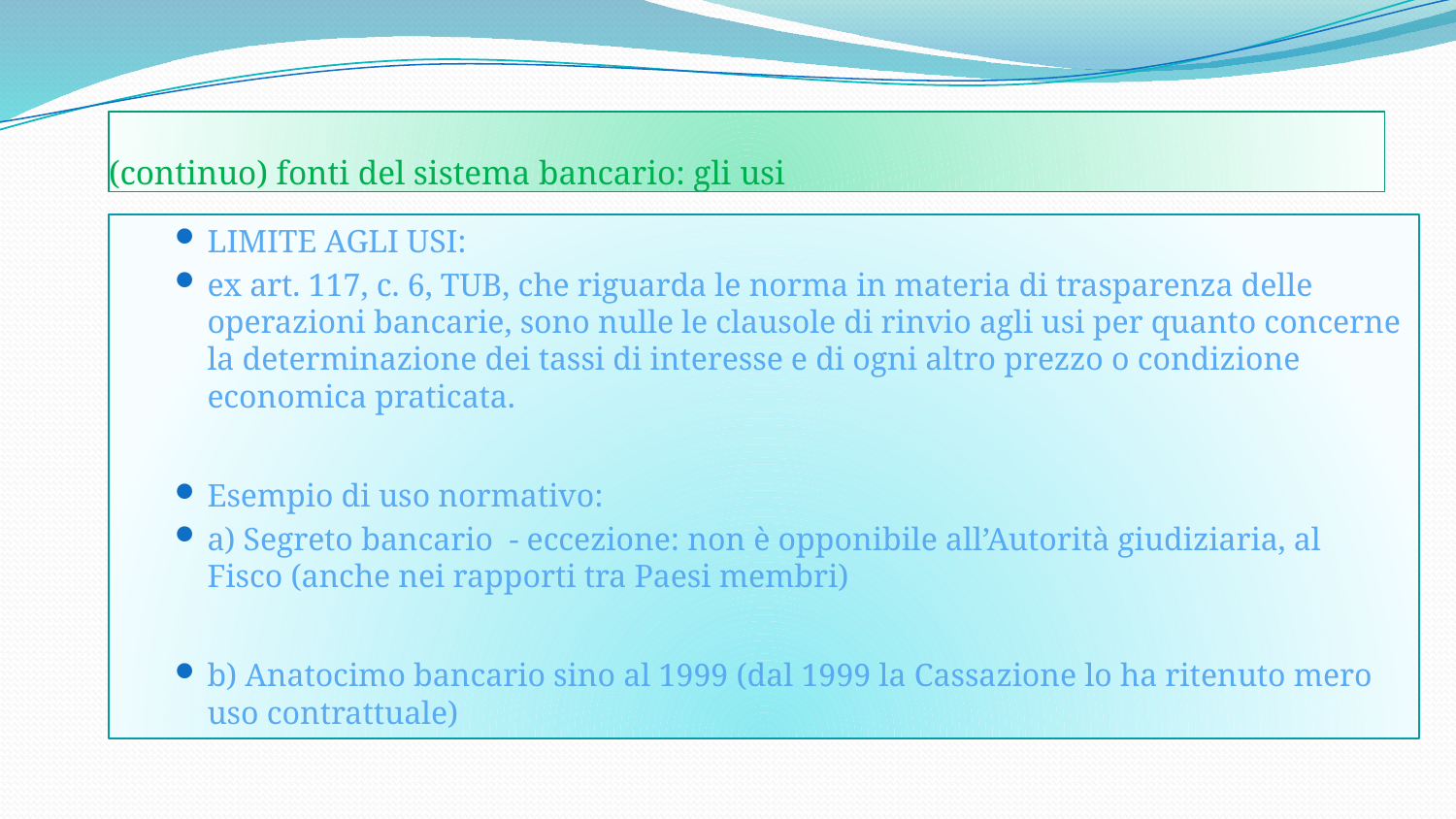

# (continuo) fonti del sistema bancario: gli usi
LIMITE AGLI USI:
ex art. 117, c. 6, TUB, che riguarda le norma in materia di trasparenza delle operazioni bancarie, sono nulle le clausole di rinvio agli usi per quanto concerne la determinazione dei tassi di interesse e di ogni altro prezzo o condizione economica praticata.

Esempio di uso normativo:
a) Segreto bancario  - eccezione: non è opponibile all’Autorità giudiziaria, al Fisco (anche nei rapporti tra Paesi membri)

b) Anatocimo bancario sino al 1999 (dal 1999 la Cassazione lo ha ritenuto mero uso contrattuale)